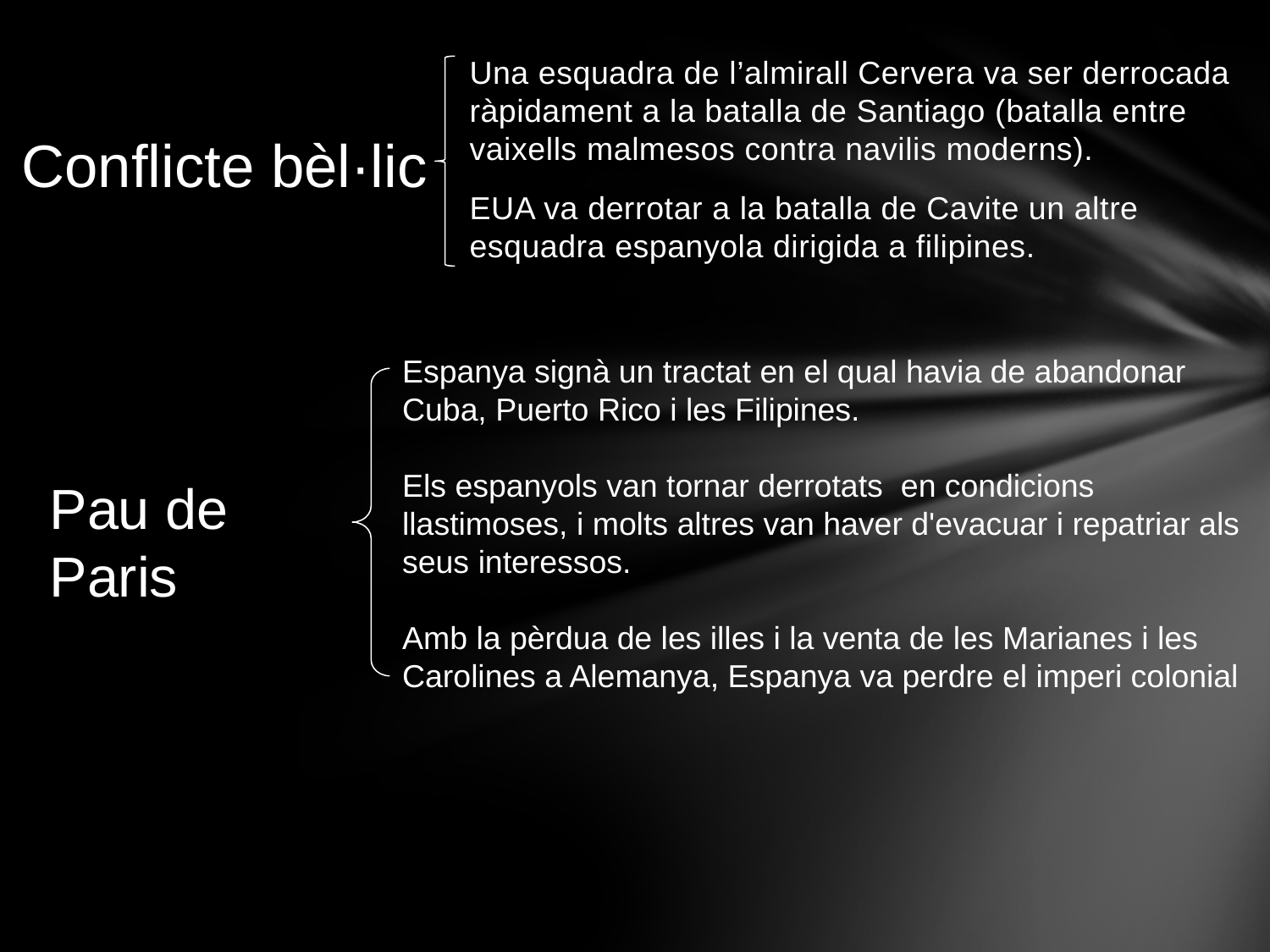

Una esquadra de l’almirall Cervera va ser derrocada ràpidament a la batalla de Santiago (batalla entre vaixells malmesos contra navilis moderns).
EUA va derrotar a la batalla de Cavite un altre esquadra espanyola dirigida a filipines.

# Conflicte bèl·lic
Espanya signà un tractat en el qual havia de abandonar Cuba, Puerto Rico i les Filipines.

Els espanyols van tornar derrotats  en condicions llastimoses, i molts altres van haver d'evacuar i repatriar als seus interessos.

Amb la pèrdua de les illes i la venta de les Marianes i les Carolines a Alemanya, Espanya va perdre el imperi colonial

Pau de Paris